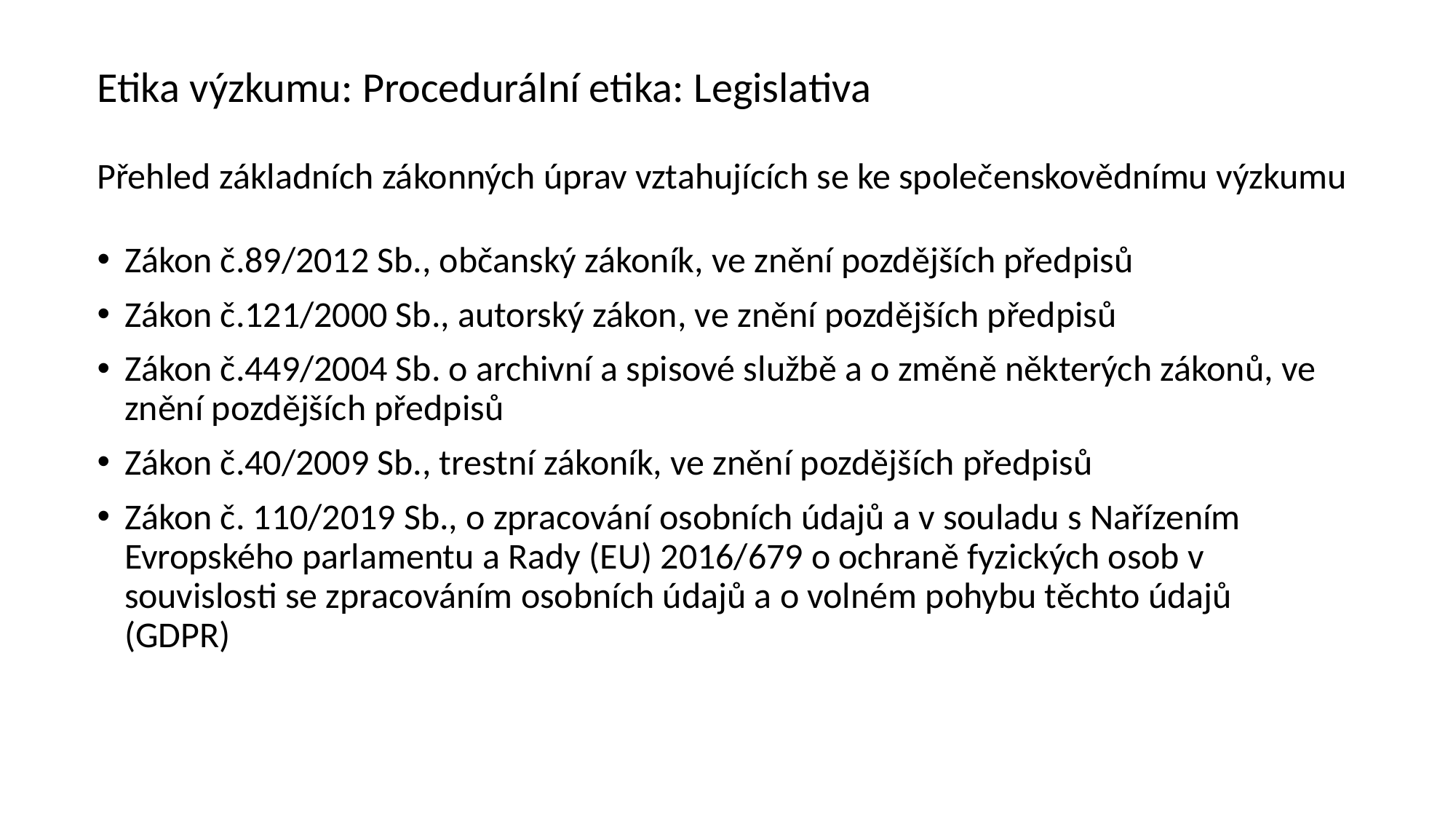

# Etika výzkumu: Procedurální etika: Legislativa Přehled základních zákonných úprav vztahujících se ke společenskovědnímu výzkumu
Zákon č.89/2012 Sb., občanský zákoník, ve znění pozdějších předpisů
Zákon č.121/2000 Sb., autorský zákon, ve znění pozdějších předpisů
Zákon č.449/2004 Sb. o archivní a spisové službě a o změně některých zákonů, ve znění pozdějších předpisů
Zákon č.40/2009 Sb., trestní zákoník, ve znění pozdějších předpisů
Zákon č. 110/2019 Sb., o zpracování osobních údajů a v souladu s Nařízením Evropského parlamentu a Rady (EU) 2016/679 o ochraně fyzických osob v souvislosti se zpracováním osobních údajů a o volném pohybu těchto údajů (GDPR)